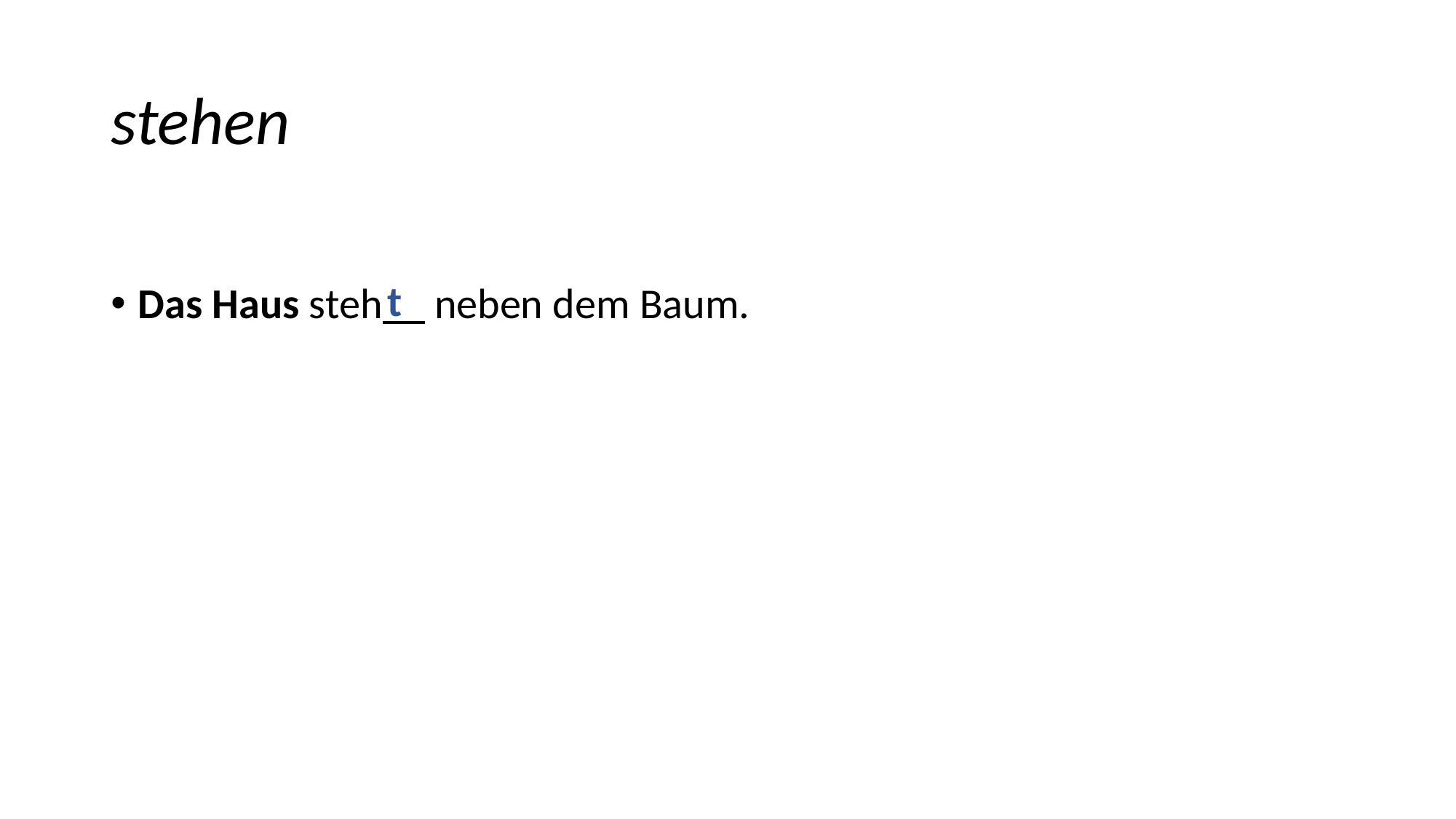

# stehen
t
Das Haus steh__ neben dem Baum.